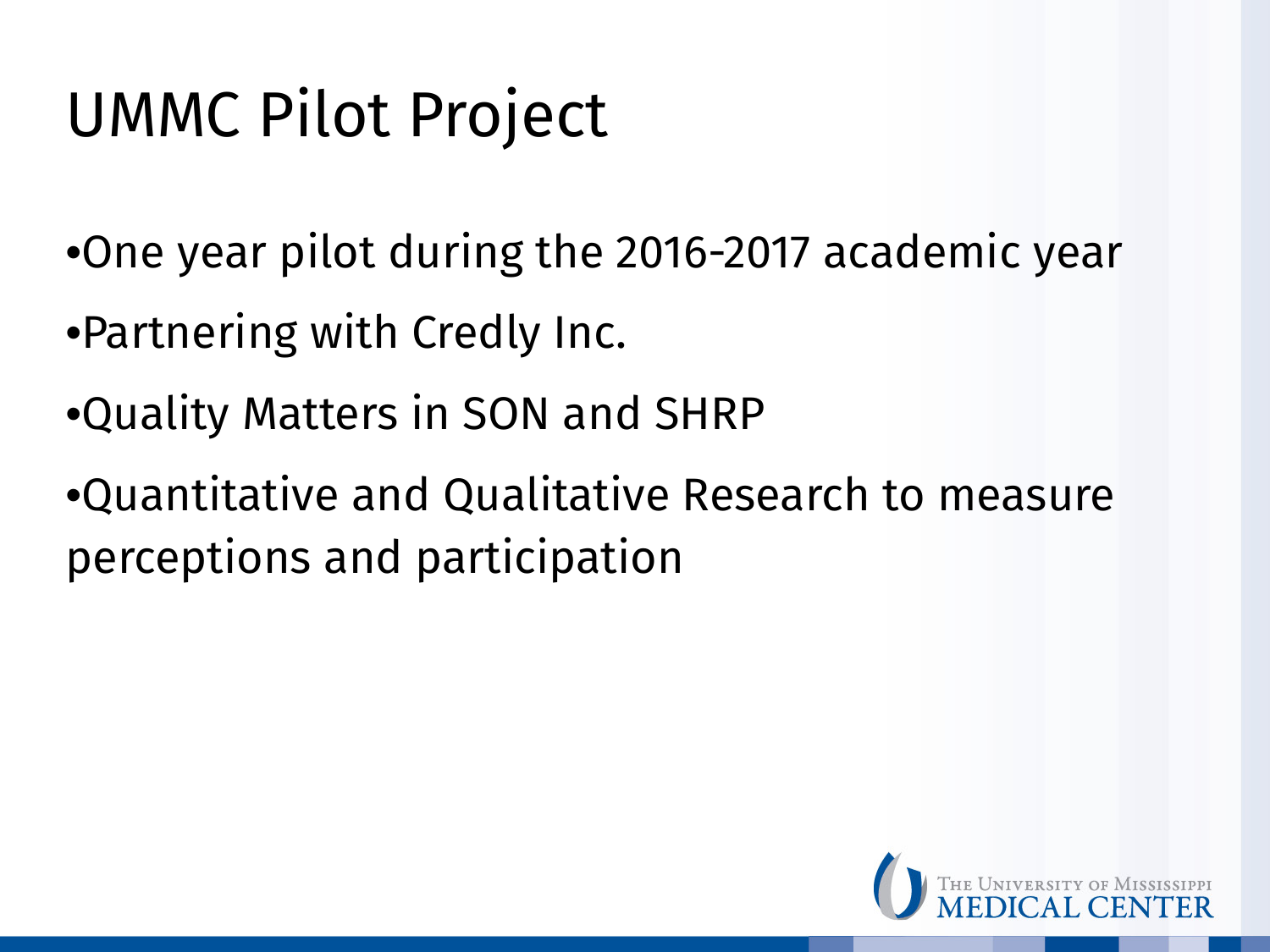

# UMMC Pilot Project
•One year pilot during the 2016-2017 academic year
•Partnering with Credly Inc.
•Quality Matters in SON and SHRP
•Quantitative and Qualitative Research to measure perceptions and participation